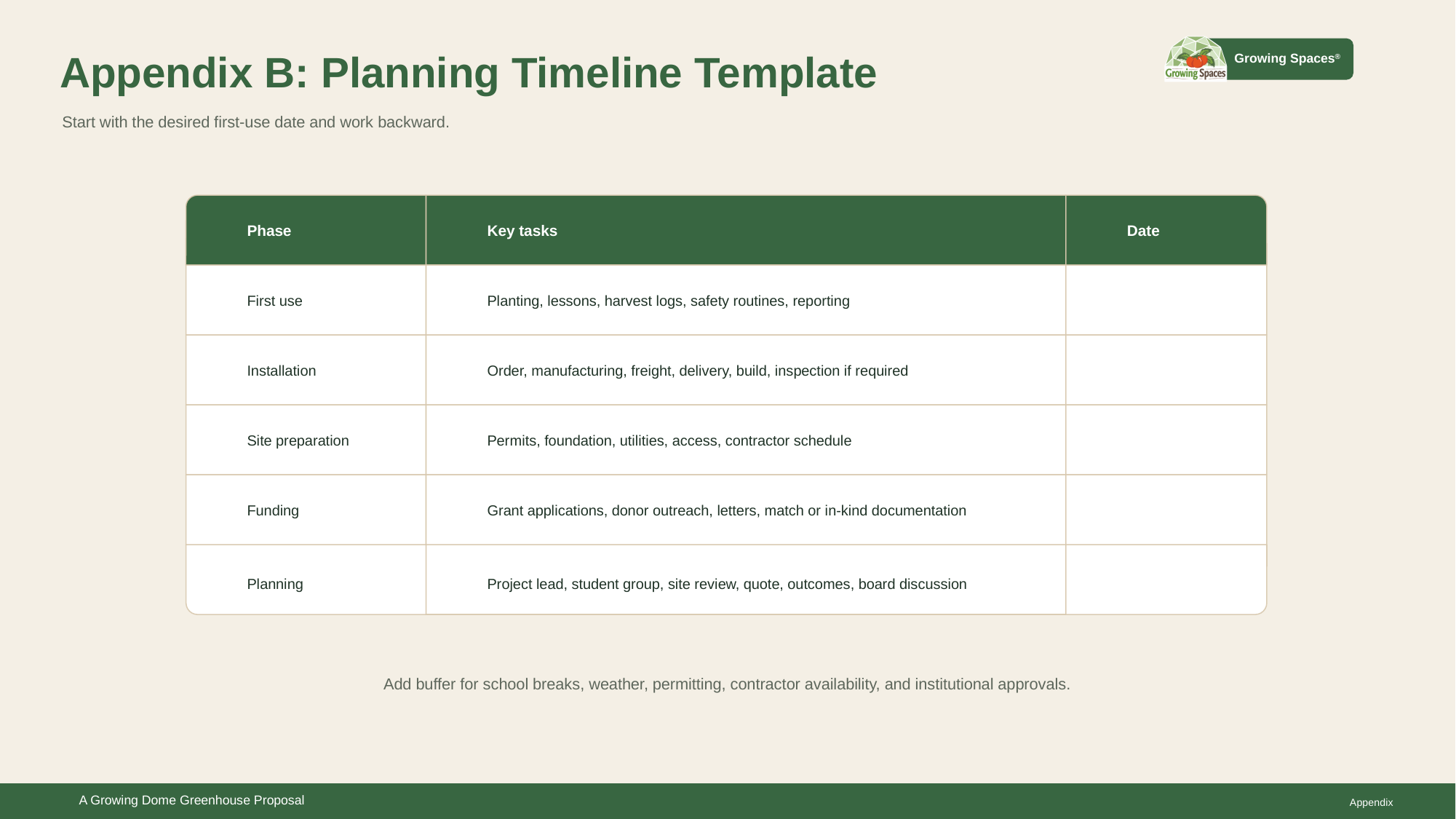

Appendix B: Planning Timeline Template
Start with the desired first-use date and work backward.

Phase
Key tasks
Date

First use
Planting, lessons, harvest logs, safety routines, reporting

Installation
Order, manufacturing, freight, delivery, build, inspection if required

Site preparation
Permits, foundation, utilities, access, contractor schedule

Funding
Grant applications, donor outreach, letters, match or in-kind documentation

Planning
Project lead, student group, site review, quote, outcomes, board discussion

Add buffer for school breaks, weather, permitting, contractor availability, and institutional approvals.
Appendix